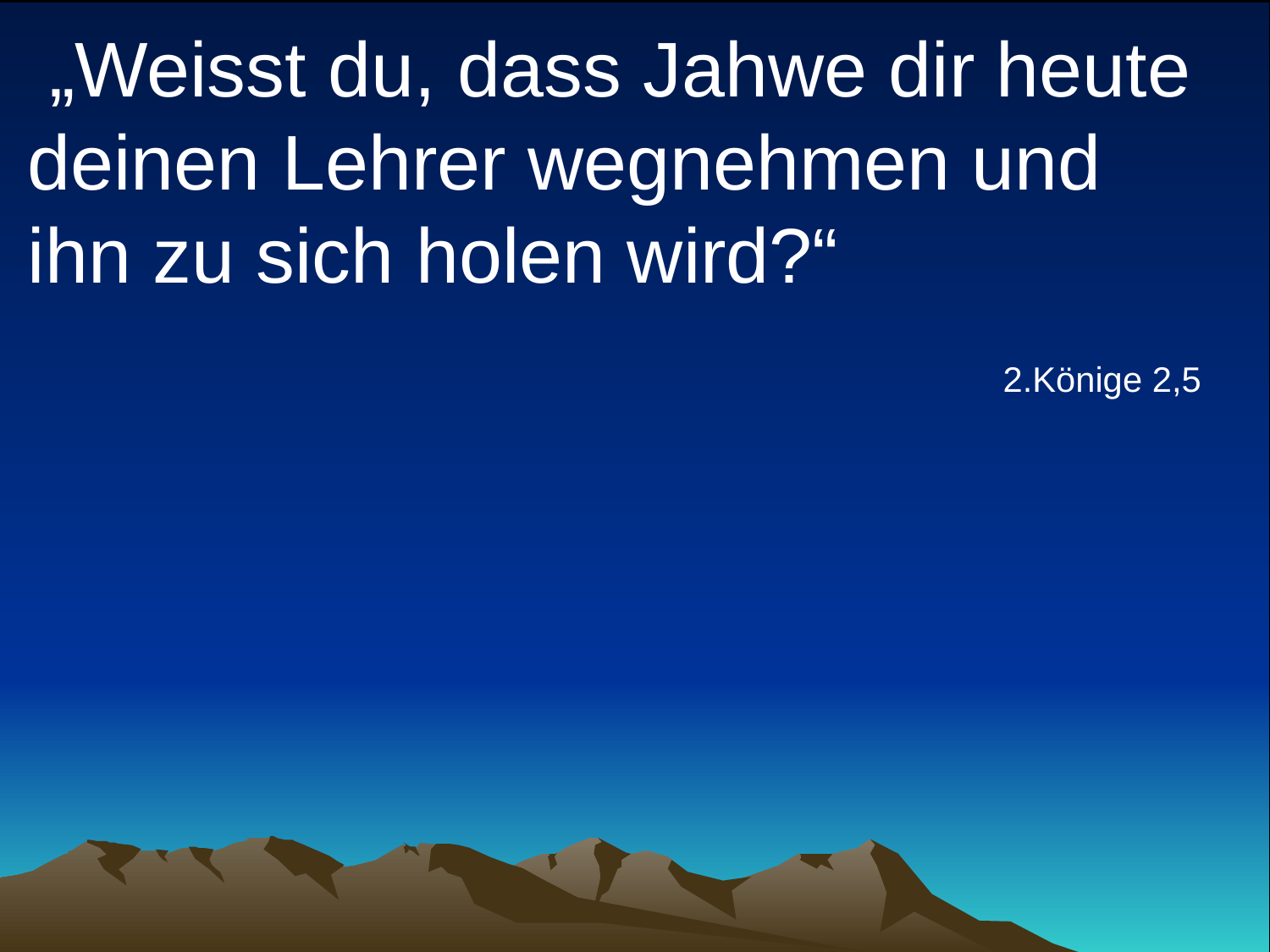

# „Weisst du, dass Jahwe dir heute deinen Lehrer wegnehmen und ihn zu sich holen wird?“
2.Könige 2,5